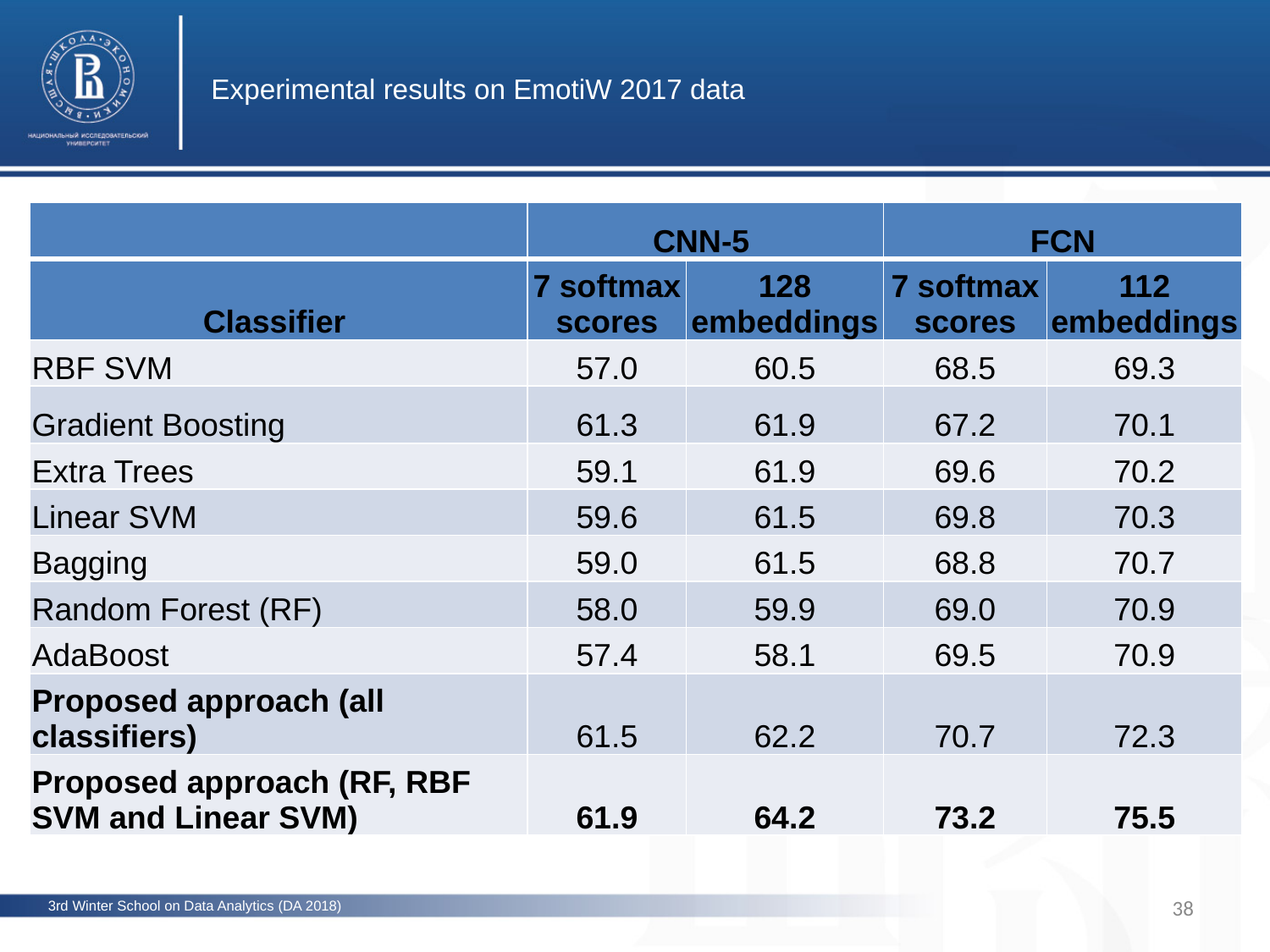

Experimental results on EmotiW 2017 data
|  | CNN-5 |  | FCN |  |
| --- | --- | --- | --- | --- |
| Classifier | 7 softmax scores | 128 embeddings | 7 softmax scores | 112 embeddings |
| RBF SVM | 57.0 | 60.5 | 68.5 | 69.3 |
| Gradient Boosting | 61.3 | 61.9 | 67.2 | 70.1 |
| Extra Trees | 59.1 | 61.9 | 69.6 | 70.2 |
| Linear SVM | 59.6 | 61.5 | 69.8 | 70.3 |
| Bagging | 59.0 | 61.5 | 68.8 | 70.7 |
| Random Forest (RF) | 58.0 | 59.9 | 69.0 | 70.9 |
| AdaBoost | 57.4 | 58.1 | 69.5 | 70.9 |
| Proposed approach (all classifiers) | 61.5 | 62.2 | 70.7 | 72.3 |
| Proposed approach (RF, RBF SVM and Linear SVM) | 61.9 | 64.2 | 73.2 | 75.5 |
38
3rd Winter School on Data Analytics (DA 2018)